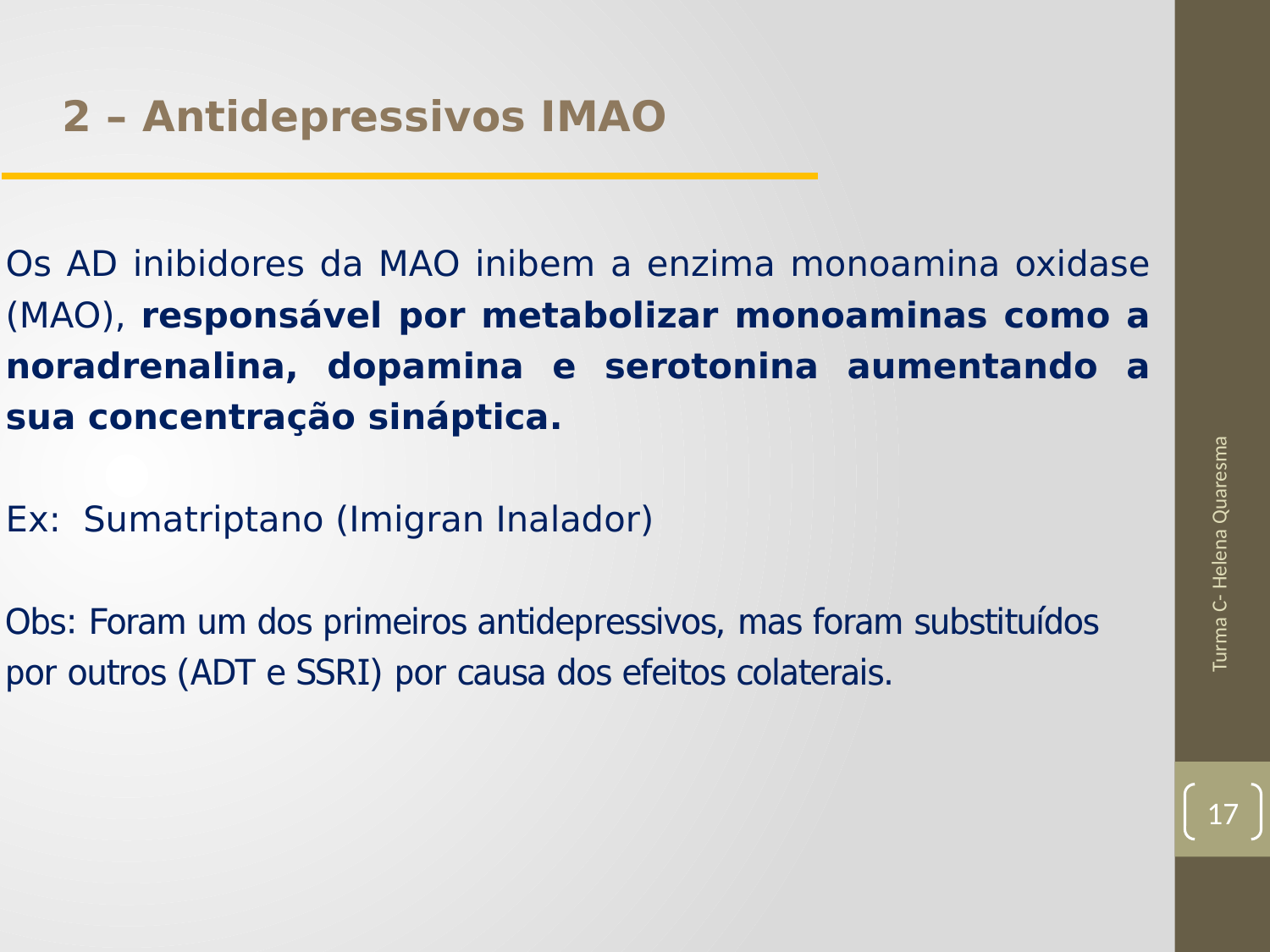

2 – Antidepressivos IMAO
Os AD inibidores da MAO inibem a enzima monoamina oxidase (MAO), responsável por metabolizar monoaminas como a noradrenalina, dopamina e serotonina aumentando a sua concentração sináptica.

Ex:  Sumatriptano (Imigran Inalador)
Obs: Foram um dos primeiros antidepressivos, mas foram substituídos por outros (ADT e SSRI) por causa dos efeitos colaterais.

Turma C- Helena Quaresma
17